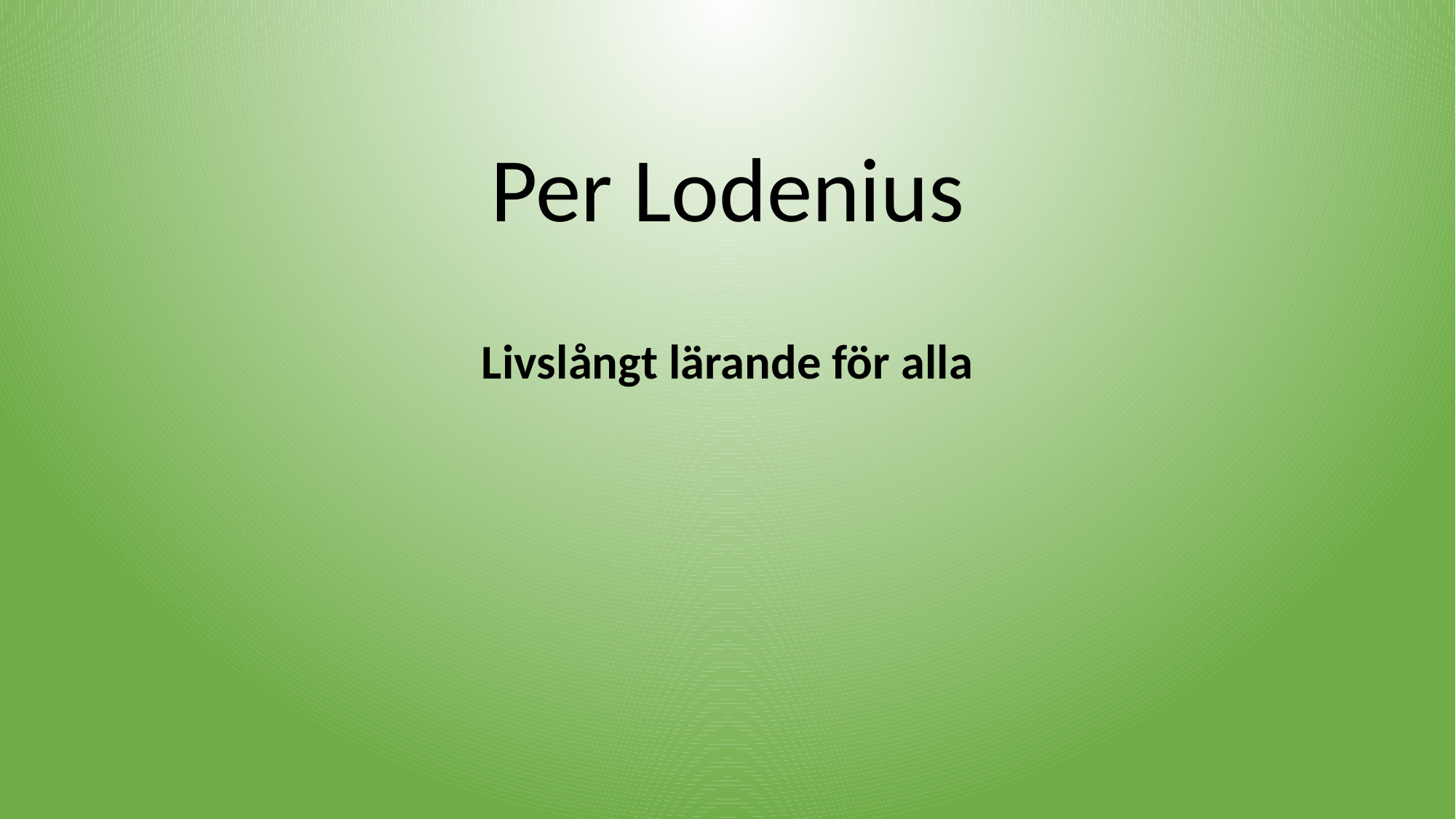

# Per Lodenius

Livslångt lärande för alla